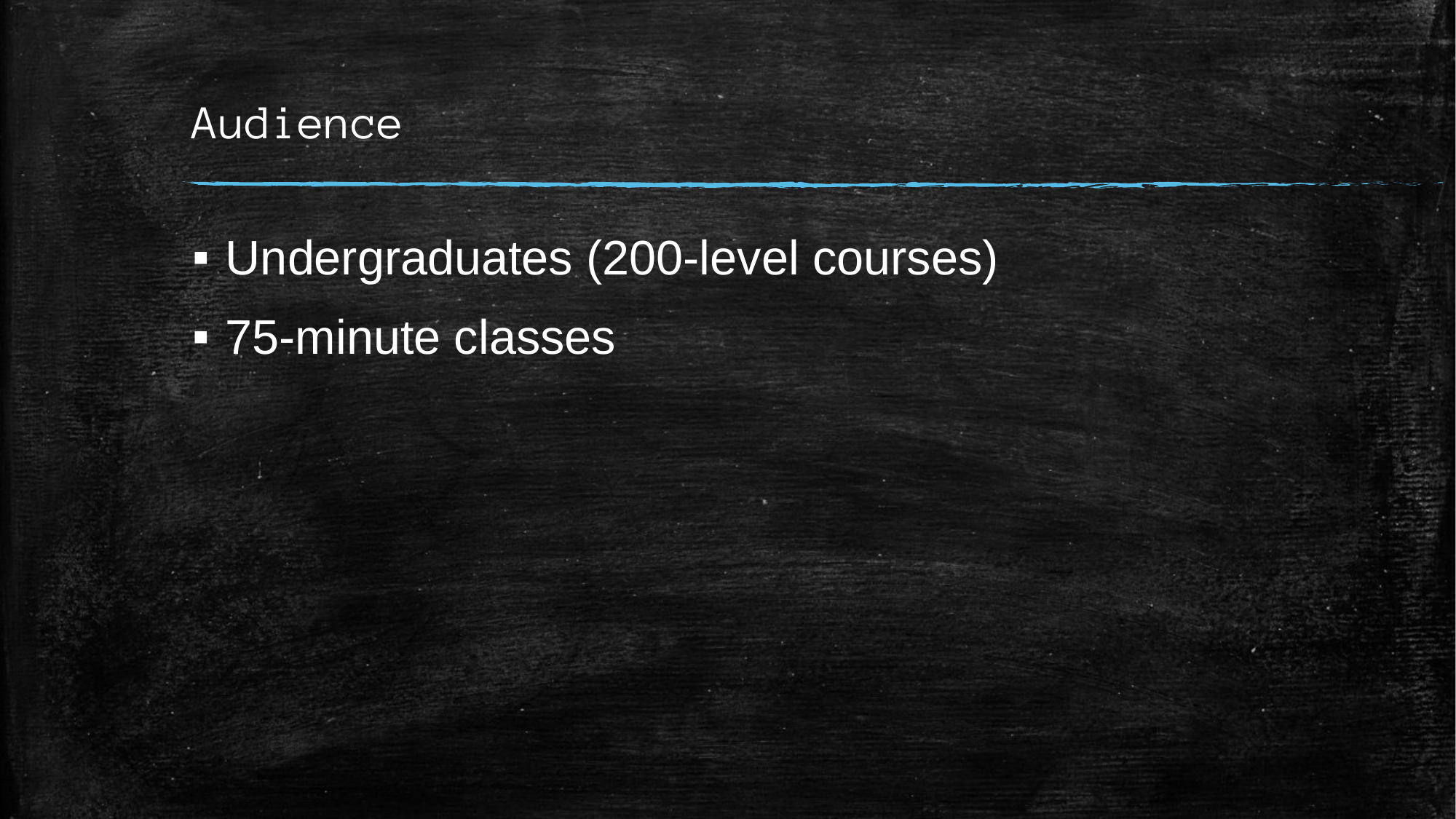

# Audience
Undergraduates (200-level courses)
75-minute classes